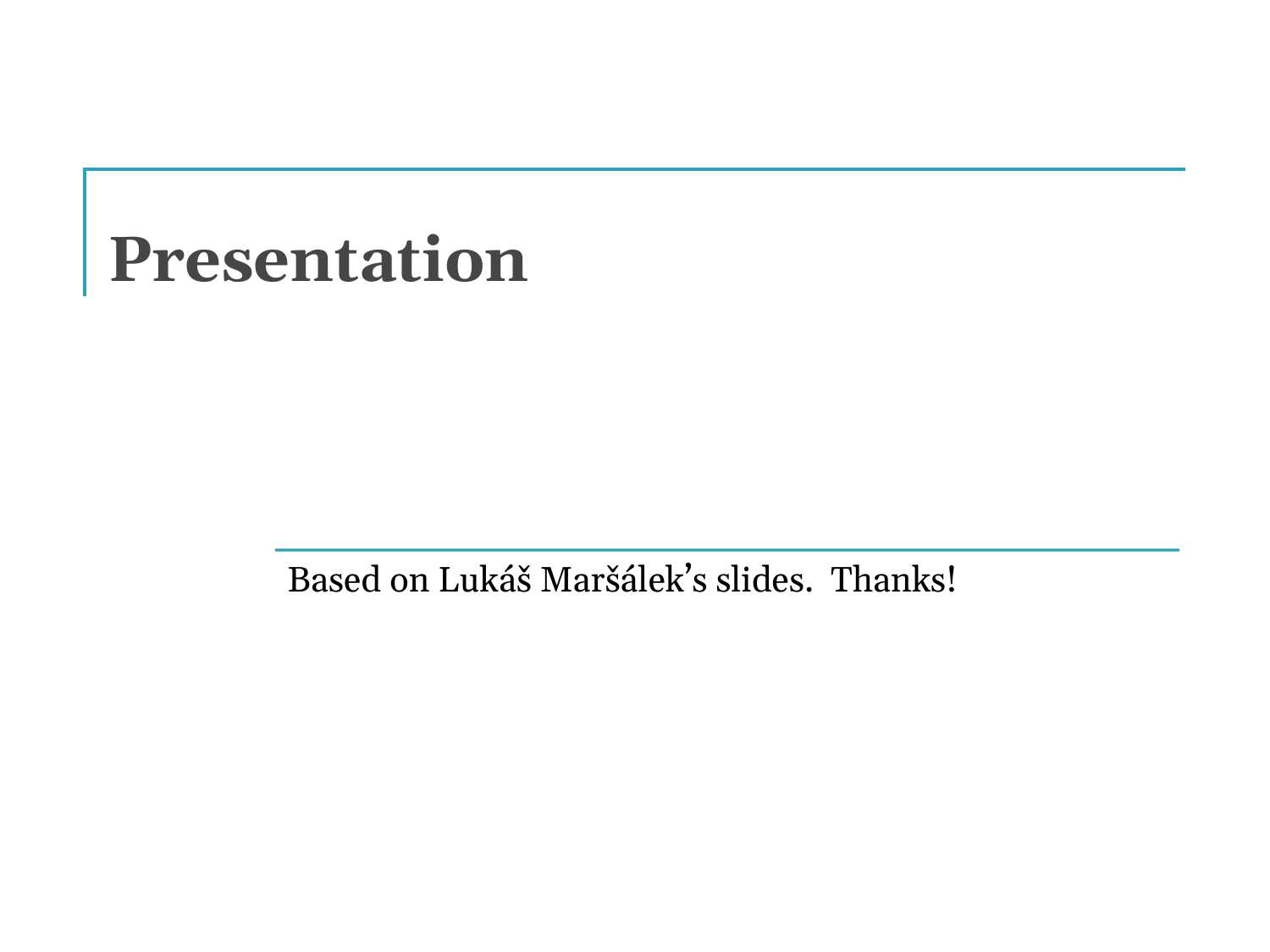

# Presentation
Based on Lukáš Maršálek’s slides.  Thanks!